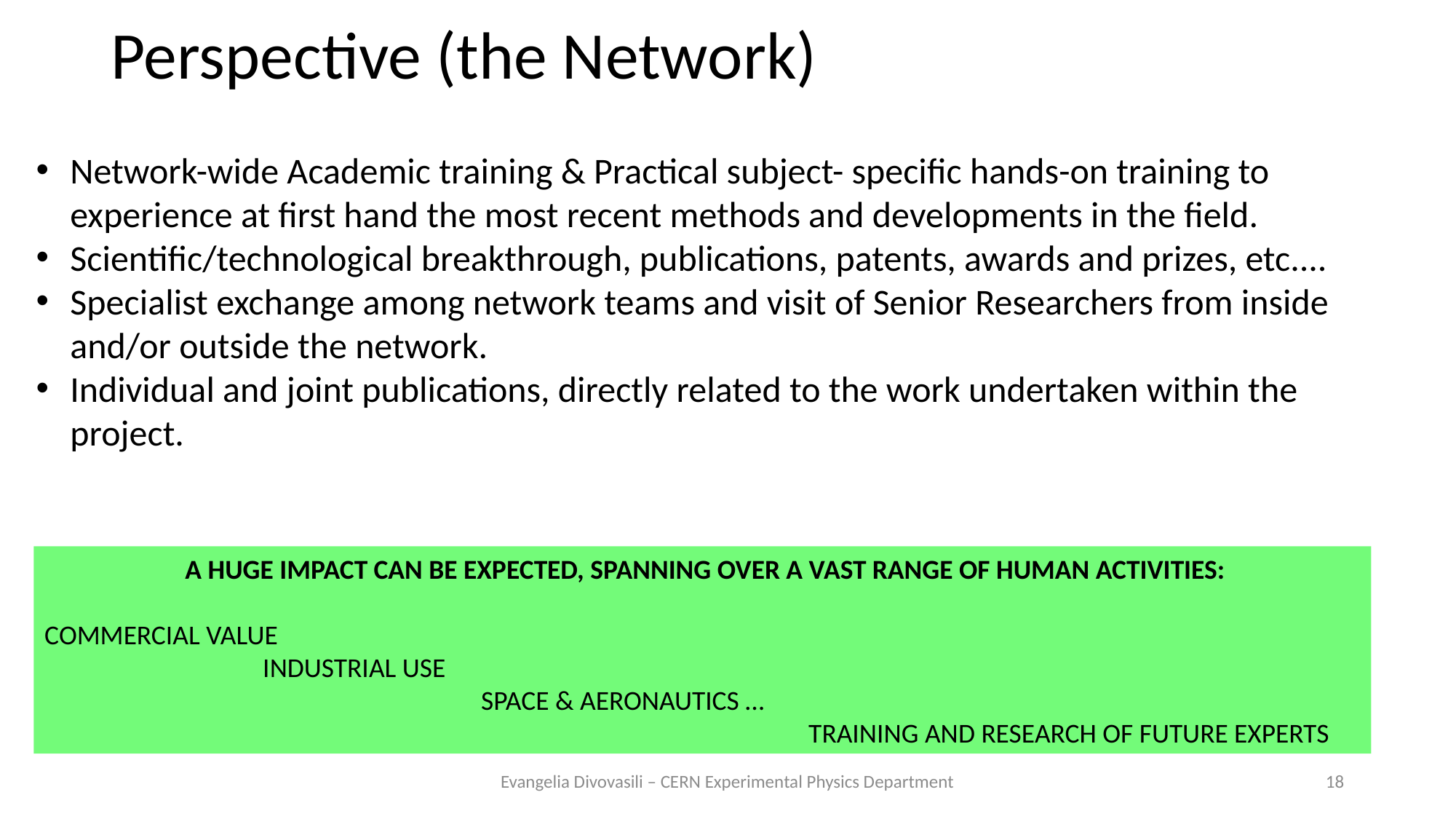

Perspective (the Network)

Network-wide Academic training & Practical subject- specific hands-on training to experience at first hand the most recent methods and developments in the field.
Scientific/technological breakthrough, publications, patents, awards and prizes, etc....
Specialist exchange among network teams and visit of Senior Researchers from inside and/or outside the network.
Individual and joint publications, directly related to the work undertaken within the project.

 A HUGE IMPACT CAN BE EXPECTED, SPANNING OVER A VAST RANGE OF HUMAN ACTIVITIES:

COMMERCIAL VALUE
		INDUSTRIAL USE
				SPACE & AERONAUTICS …
							TRAINING AND RESEARCH OF FUTURE EXPERTS
Evangelia Divovasili – CERN Experimental Physics Department
18